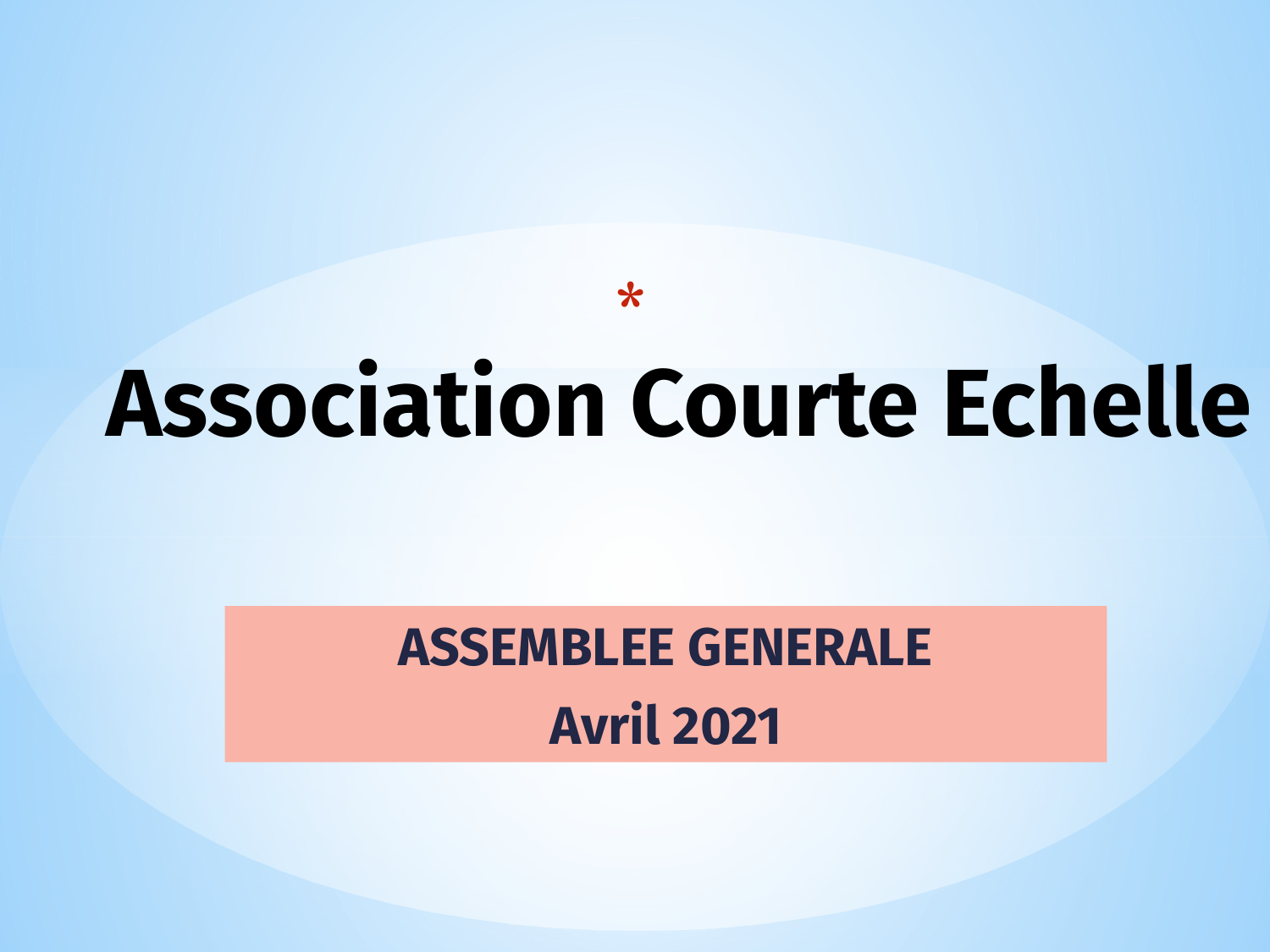

# Association Courte Echelle
ASSEMBLEE GENERALE
Avril 2021